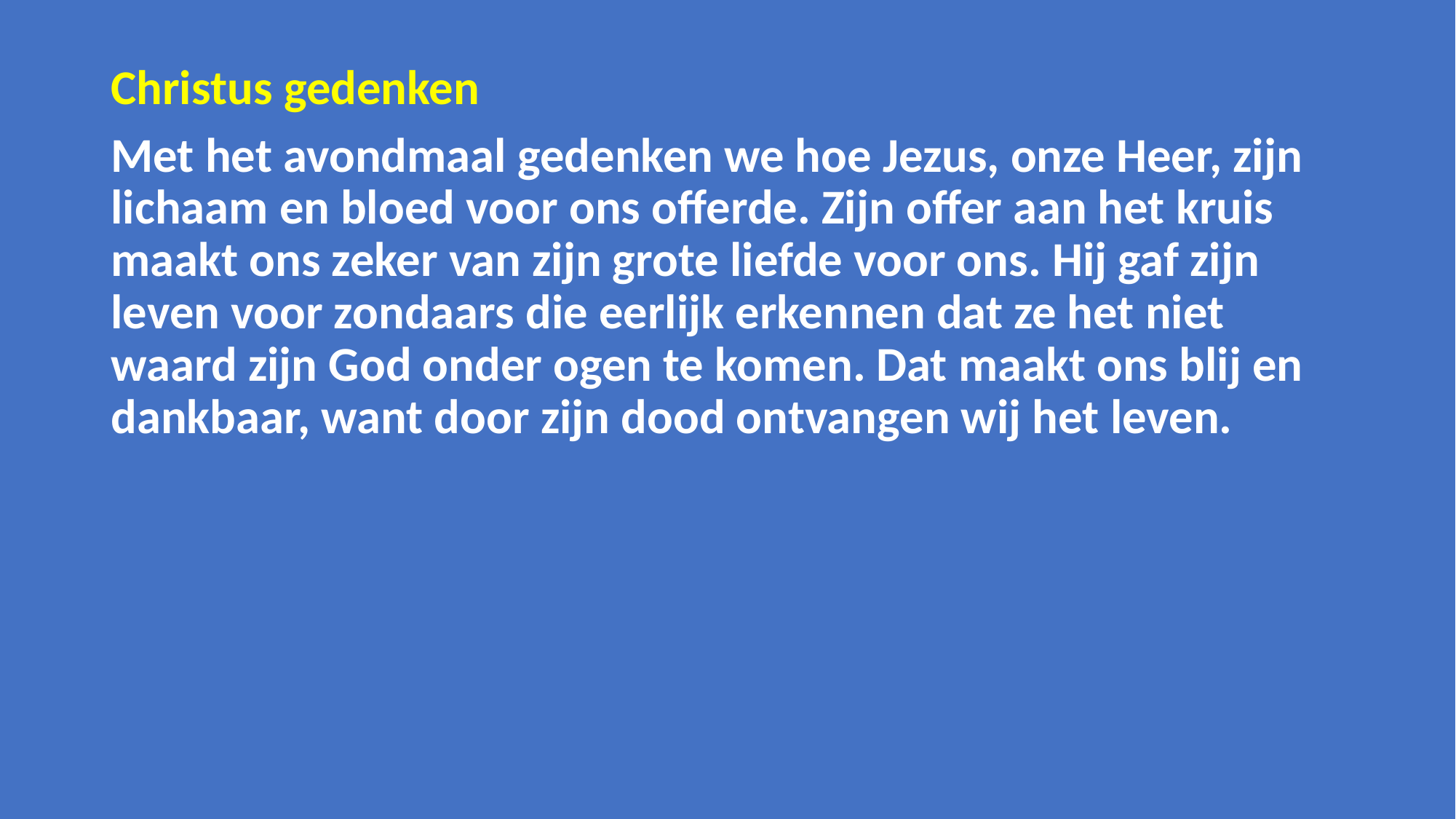

Christus gedenken
Met het avondmaal gedenken we hoe Jezus, onze Heer, zijn lichaam en bloed voor ons offerde. Zijn offer aan het kruis maakt ons zeker van zijn grote liefde voor ons. Hij gaf zijn leven voor zondaars die eerlijk erkennen dat ze het niet waard zijn God onder ogen te komen. Dat maakt ons blij en dankbaar, want door zijn dood ontvangen wij het leven.